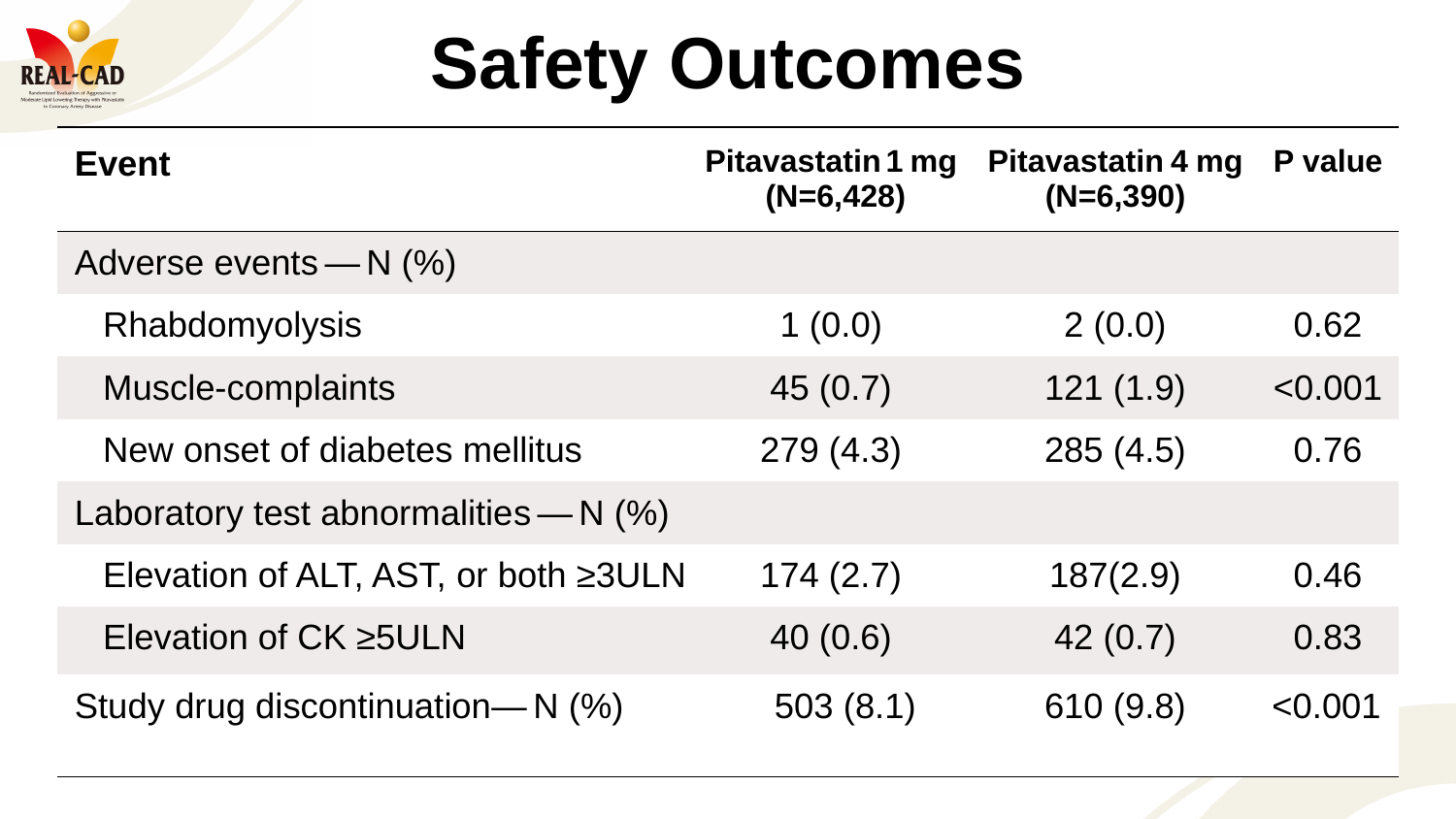

# Safety Outcomes
| Event | Pitavastatin 1 mg (N=6,428) | Pitavastatin 4 mg (N=6,390) | P value |
| --- | --- | --- | --- |
| Adverse events—N (%) |  |  |  |
| Rhabdomyolysis | 1 (0.0) | 2 (0.0) | 0.62 |
| Muscle-complaints | 45 (0.7) | 121 (1.9) | <0.001 |
| New onset of diabetes mellitus | 279 (4.3) | 285 (4.5) | 0.76 |
| Laboratory test abnormalities—N (%) |  |  |  |
| Elevation of ALT, AST, or both ≥3ULN | 174 (2.7) | 187(2.9) | 0.46 |
| Elevation of CK ≥5ULN | 40 (0.6) | 42 (0.7) | 0.83 |
| Study drug discontinuation—N (%) | 503 (8.1) | 610 (9.8) | <0.001 |